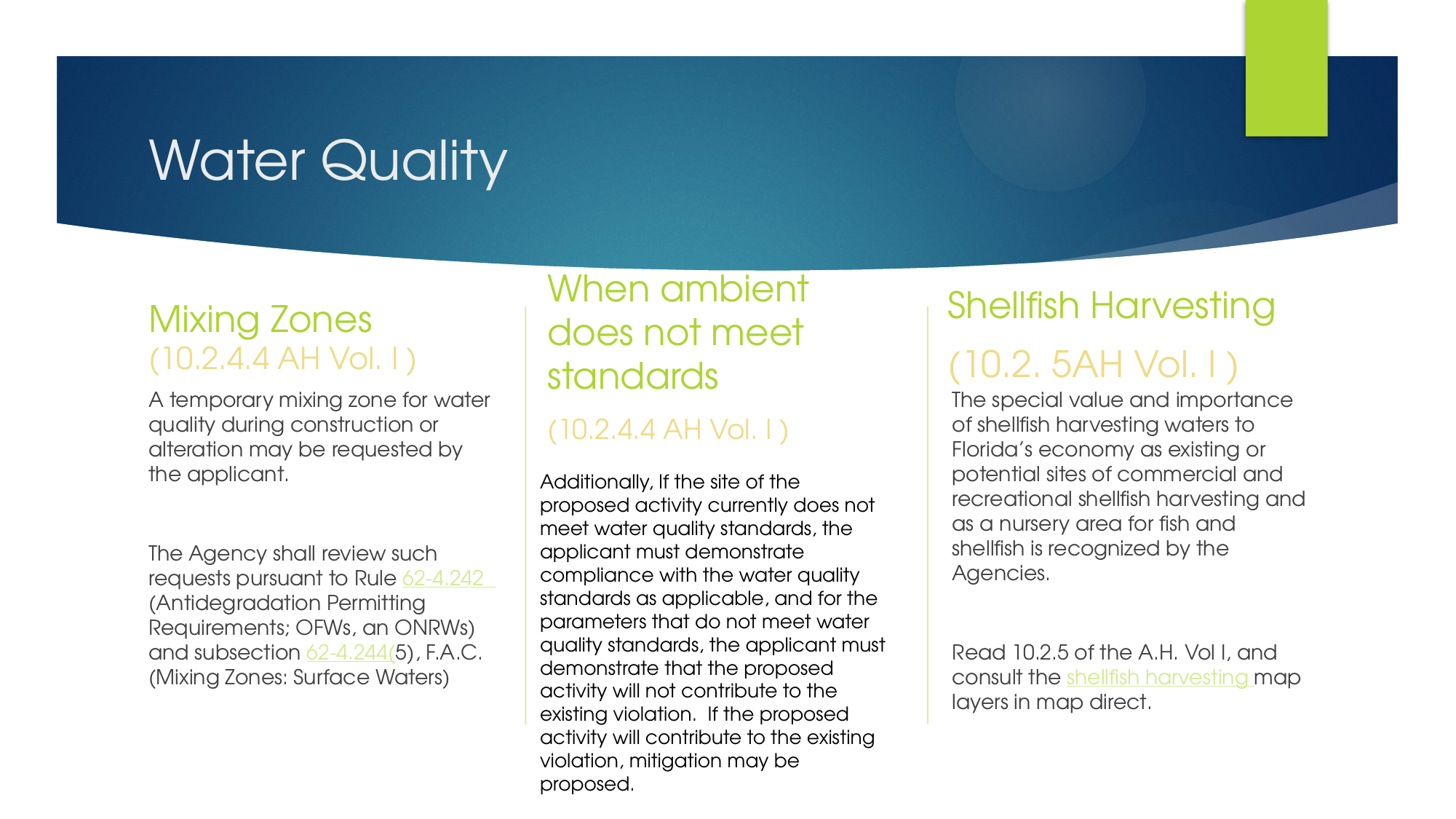

# Water Quality
Mixing Zones (10.2.4.4 AH Vol. I )
Shellfish Harvesting
(10.2. 5AH Vol. I )

When ambient does not meet standards
(10.2.4.4 AH Vol. I )
A temporary mixing zone for water quality during construction or alteration may be requested by the applicant.

The Agency shall review such requests pursuant to Rule 62-4.242   (Antidegradation Permitting Requirements; OFWs, an ONRWs) and subsection 62-4.244(5), F.A.C. (Mixing Zones: Surface Waters)

The special value and importance of shellfish harvesting waters to Florida’s economy as existing or potential sites of commercial and recreational shellfish harvesting and as a nursery area for fish and shellfish is recognized by the Agencies.

Read 10.2.5 of the A.H. Vol I, and consult the shellfish harvesting map layers in map direct.
Additionally, If the site of the proposed activity currently does not meet water quality standards, the applicant must demonstrate compliance with the water quality standards as applicable, and for the parameters that do not meet water quality standards, the applicant must demonstrate that the proposed activity will not contribute to the existing violation.  If the proposed activity will contribute to the existing violation, mitigation may be proposed.